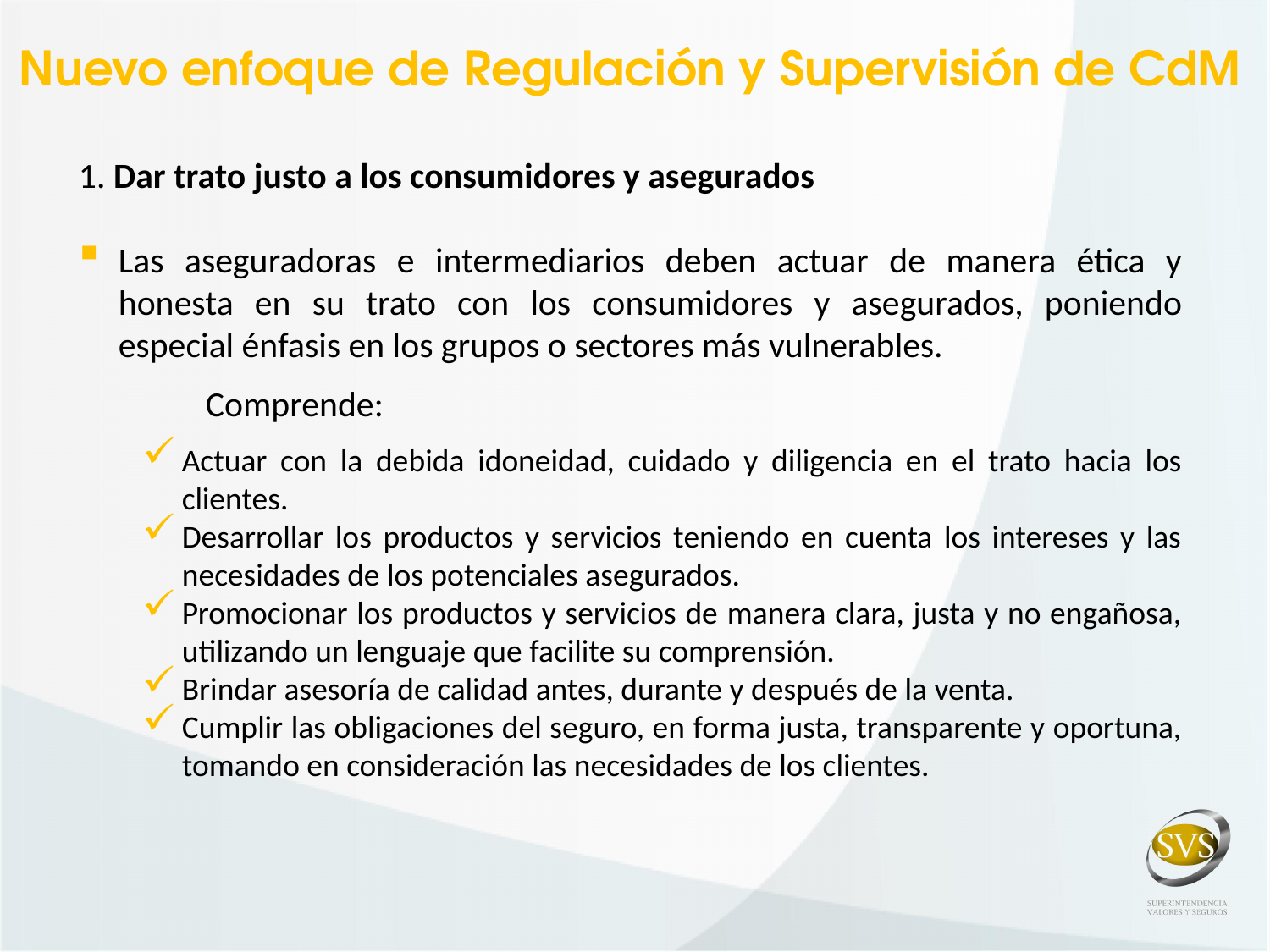

Nuevo enfoque de Regulación y Supervisión de CdM

1. Dar trato justo a los consumidores y asegurados

Las aseguradoras e intermediarios deben actuar de manera ética y honesta en su trato con los consumidores y asegurados, poniendo especial énfasis en los grupos o sectores más vulnerables.

	Comprende:

Actuar con la debida idoneidad, cuidado y diligencia en el trato hacia los clientes.
Desarrollar los productos y servicios teniendo en cuenta los intereses y las necesidades de los potenciales asegurados.
Promocionar los productos y servicios de manera clara, justa y no engañosa, utilizando un lenguaje que facilite su comprensión.
Brindar asesoría de calidad antes, durante y después de la venta.
Cumplir las obligaciones del seguro, en forma justa, transparente y oportuna, tomando en consideración las necesidades de los clientes.